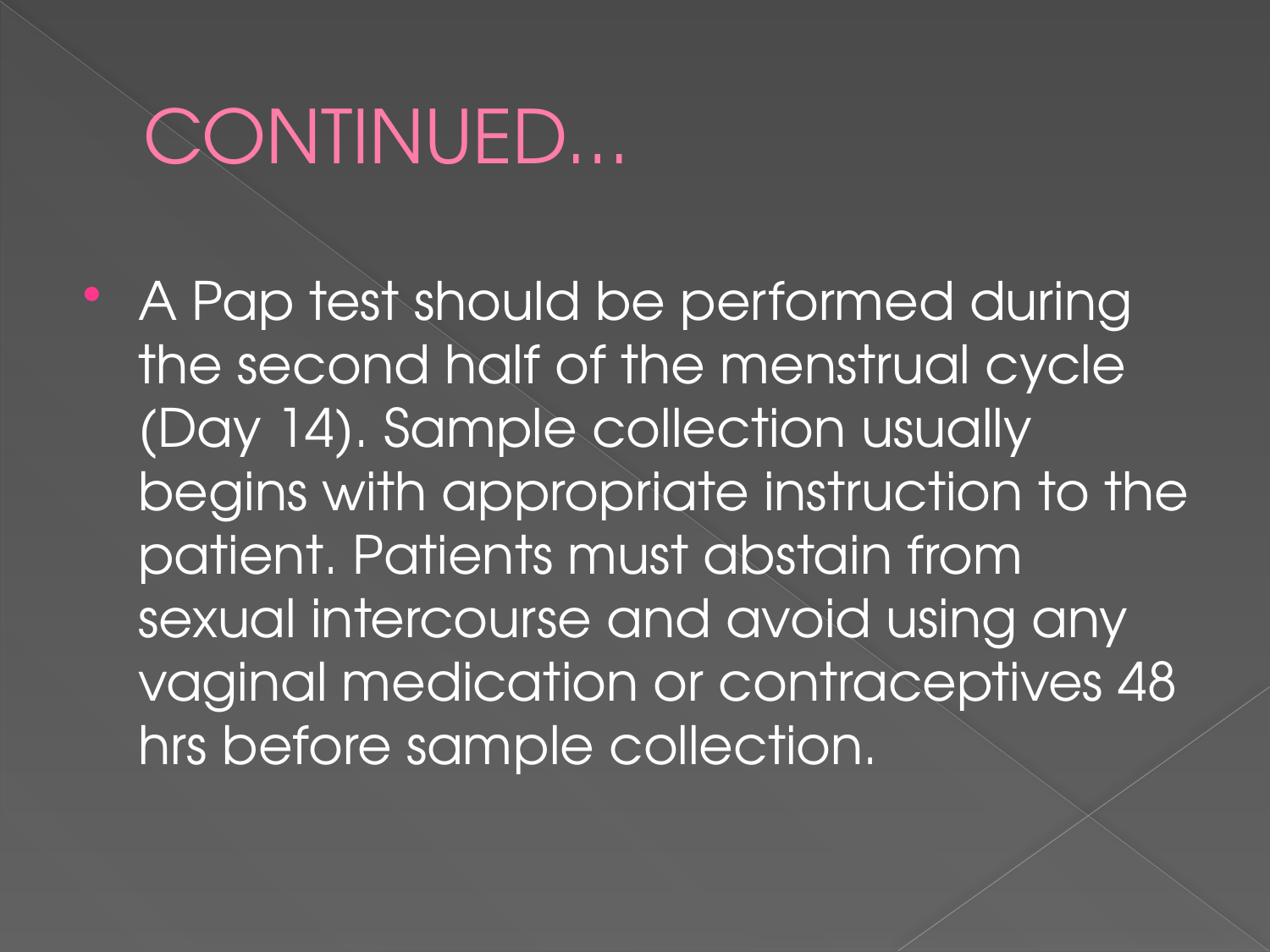

# CONTINUED…
A Pap test should be performed during the second half of the menstrual cycle (Day 14). Sample collection usually begins with appropriate instruction to the patient. Patients must abstain from sexual intercourse and avoid using any vaginal medication or contraceptives 48 hrs before sample collection.